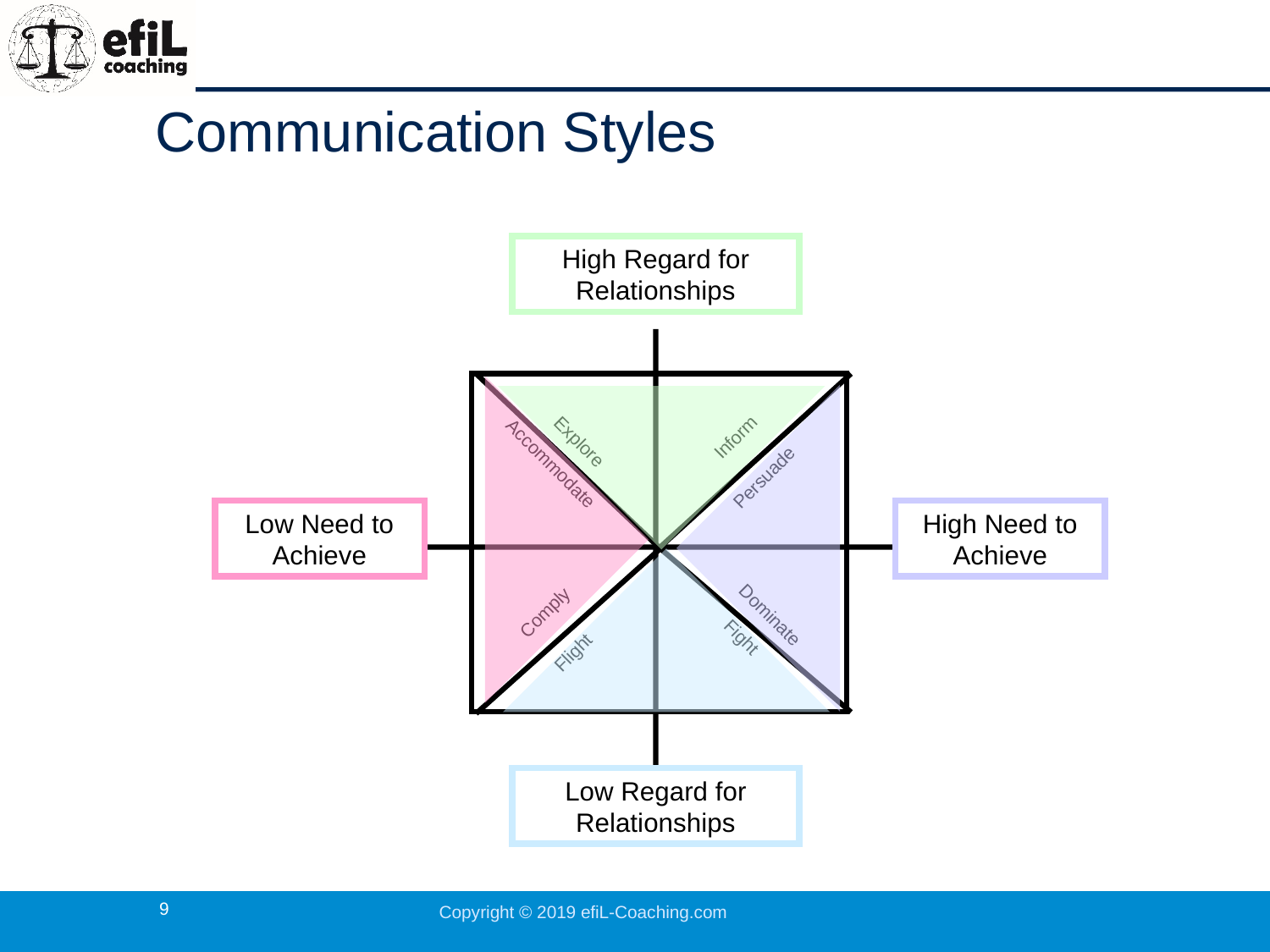

# Communication Styles
High Regard for Relationships

Low Need to Achieve
High Need to Achieve

Low Regard for Relationships

Inform
Persuade

Explore
Accommodate

Dominate
Fight

Comply
Flight

9
Copyright © 2019 efiL-Coaching.com